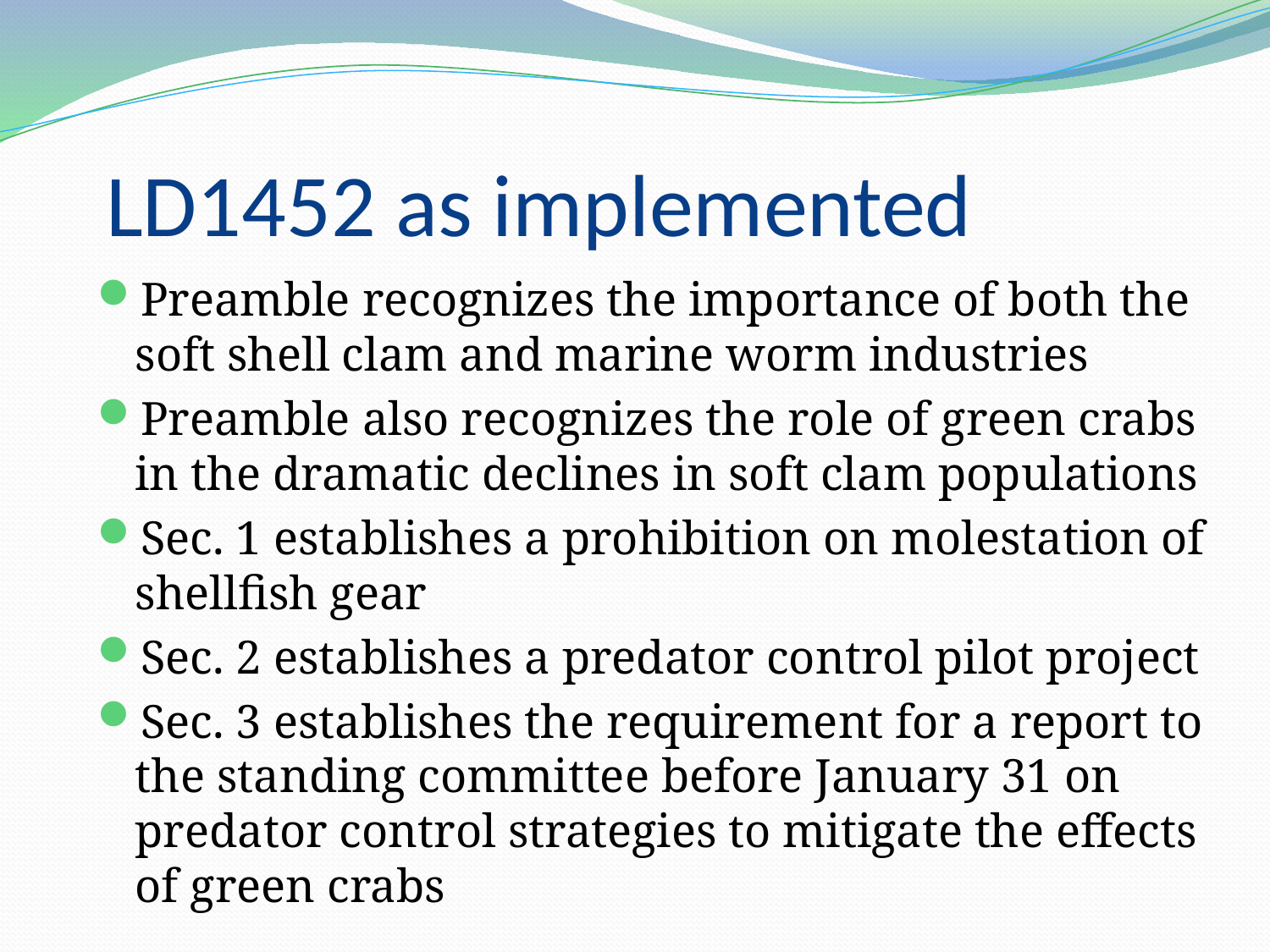

# LD1452 as implemented
Preamble recognizes the importance of both the soft shell clam and marine worm industries
Preamble also recognizes the role of green crabs in the dramatic declines in soft clam populations
Sec. 1 establishes a prohibition on molestation of shellfish gear
Sec. 2 establishes a predator control pilot project
Sec. 3 establishes the requirement for a report to the standing committee before January 31 on predator control strategies to mitigate the effects of green crabs